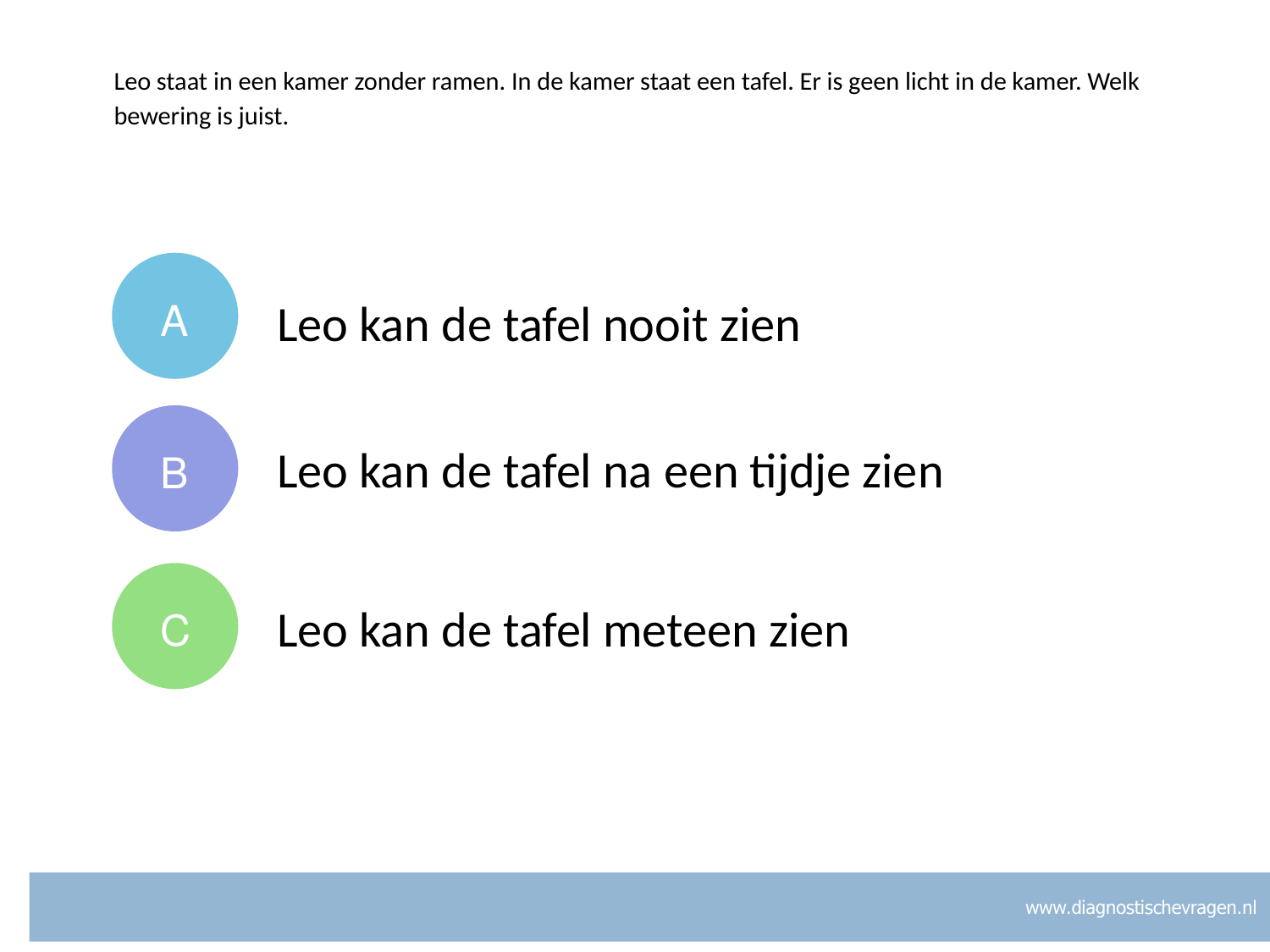

# Leo staat in een kamer zonder ramen. In de kamer staat een tafel. Er is geen licht in de kamer. Welk bewering is juist.

A
Leo kan de tafel nooit zien

B
Leo kan de tafel na een tijdje zien

C
Leo kan de tafel meteen zien

www.diagnostischevragen.nl